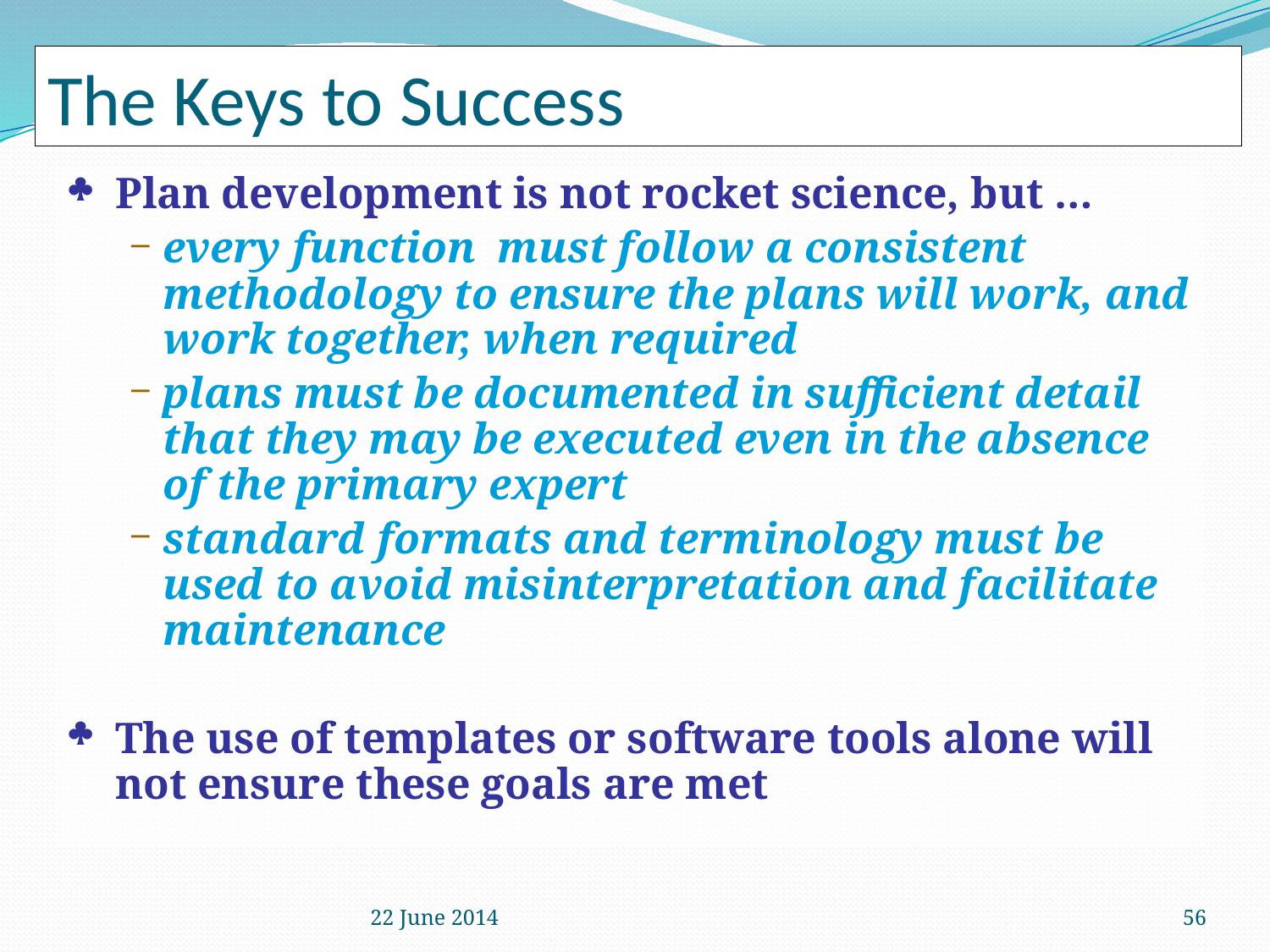

# The Keys to Success
Plan development is not rocket science, but …
every function  must follow a consistent methodology to ensure the plans will work, and work together, when required
plans must be documented in sufficient detail that they may be executed even in the absence of the primary expert
standard formats and terminology must be used to avoid misinterpretation and facilitate maintenance

The use of templates or software tools alone will not ensure these goals are met
22 June 2014
56